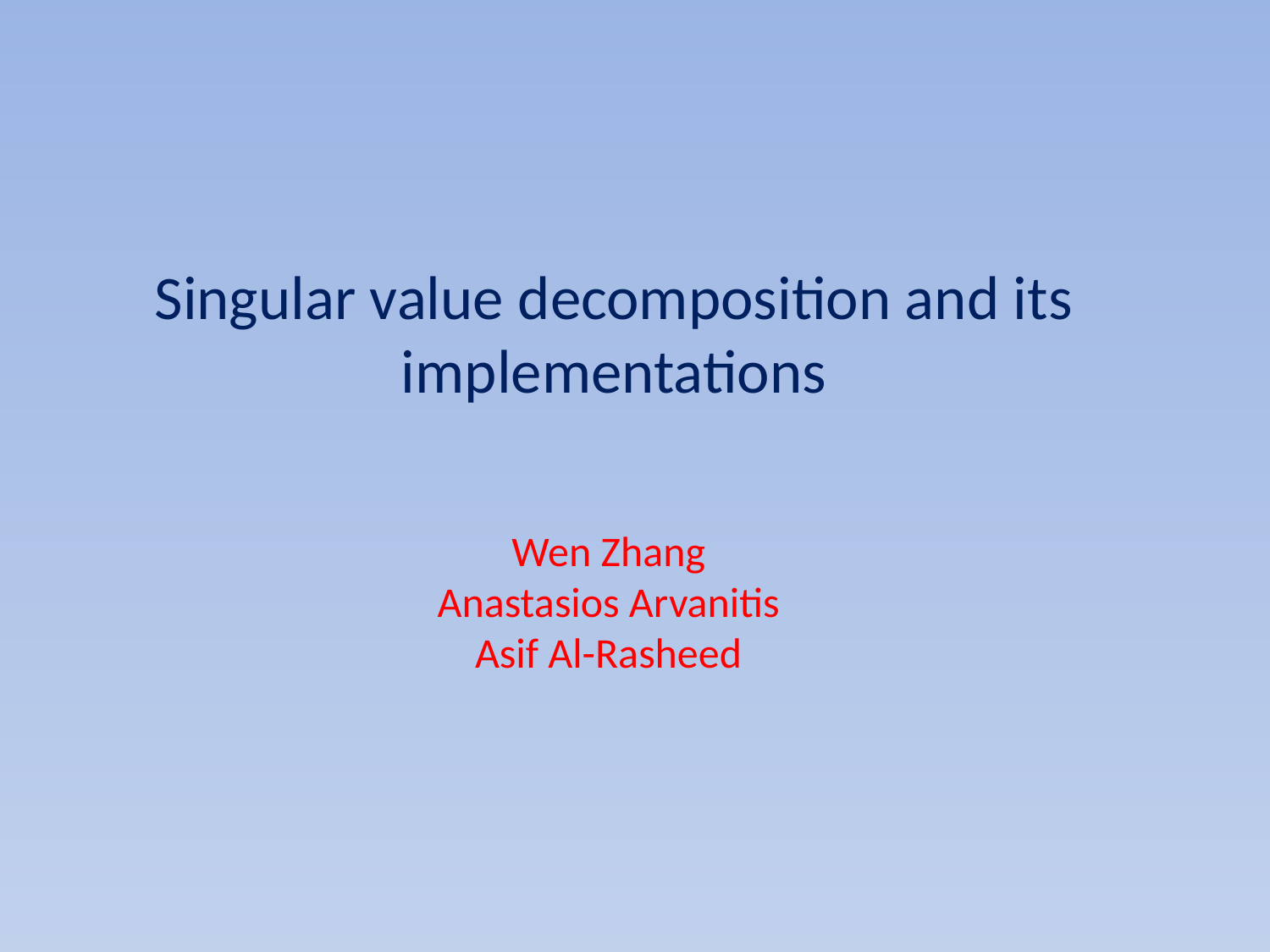

# Singular value decomposition and its implementations
Wen Zhang
 Anastasios Arvanitis
Asif Al-Rasheed